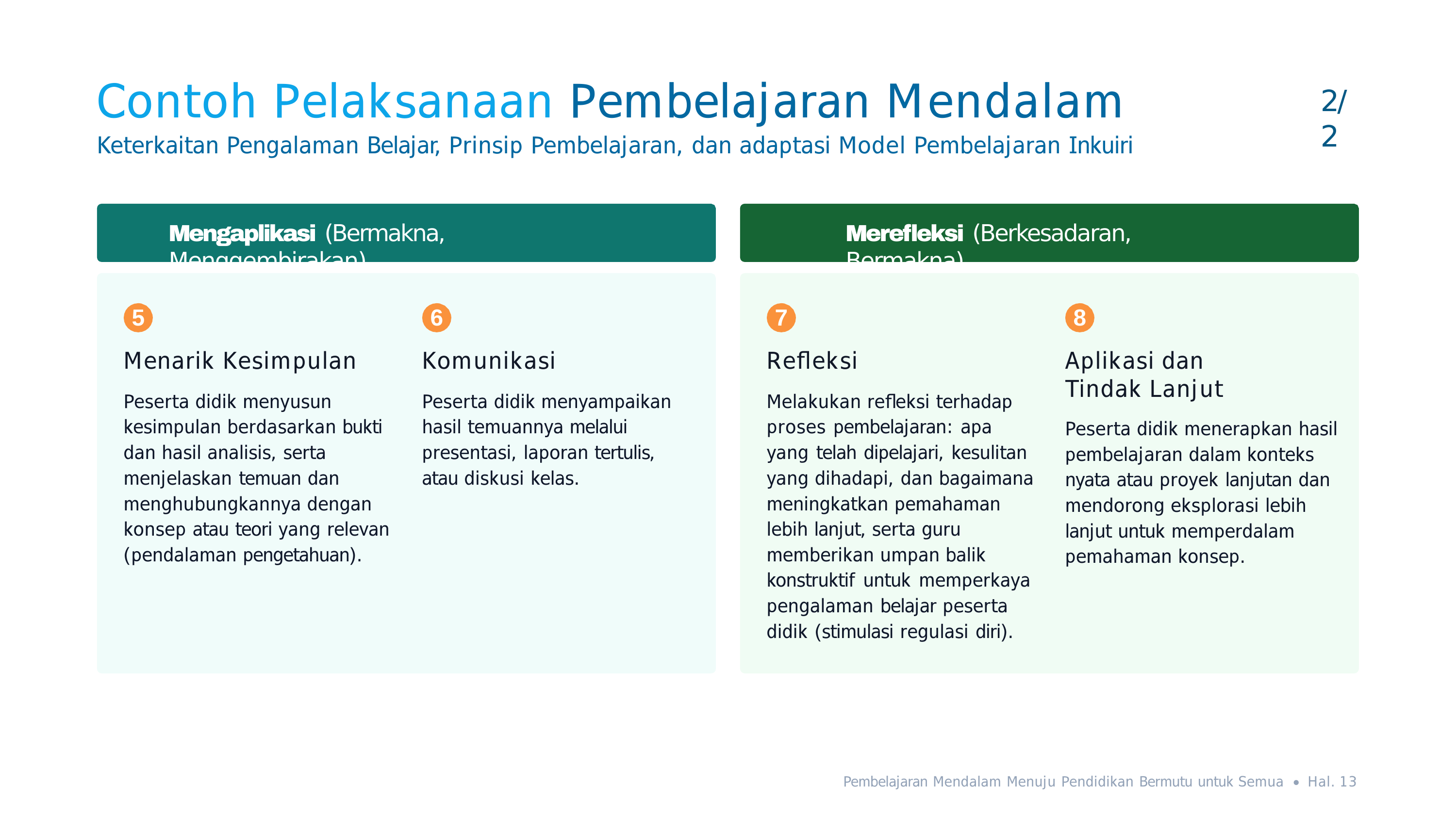

# Contoh Pelaksanaan Pembelajaran Mendalam
Keterkaitan Pengalaman Belajar, Prinsip Pembelajaran, dan adaptasi Model Pembelajaran Inkuiri
2/2

Mengaplikasi (Bermakna, Menggembirakan)
Mereﬂeksi (Berkesadaran, Bermakna)

5
Menarik Kesimpulan
Peserta didik menyusun kesimpulan berdasarkan bukti dan hasil analisis, serta menjelaskan temuan dan menghubungkannya dengan konsep atau teori yang relevan (pendalaman pengetahuan).
6
Komunikasi
Peserta didik menyampaikan hasil temuannya melalui presentasi, laporan tertulis, atau diskusi kelas.
7
Refleksi
Melakukan refleksi terhadap proses pembelajaran: apa yang telah dipelajari, kesulitan yang dihadapi, dan bagaimana meningkatkan pemahaman lebih lanjut, serta guru memberikan umpan balik konstruktif untuk memperkaya pengalaman belajar peserta didik (stimulasi regulasi diri).
8
Aplikasi dan Tindak Lanjut
Peserta didik menerapkan hasil pembelajaran dalam konteks nyata atau proyek lanjutan dan mendorong eksplorasi lebih lanjut untuk memperdalam pemahaman konsep.

Pembelajaran Mendalam Menuju Pendidikan Bermutu untuk Semua • Hal. 13